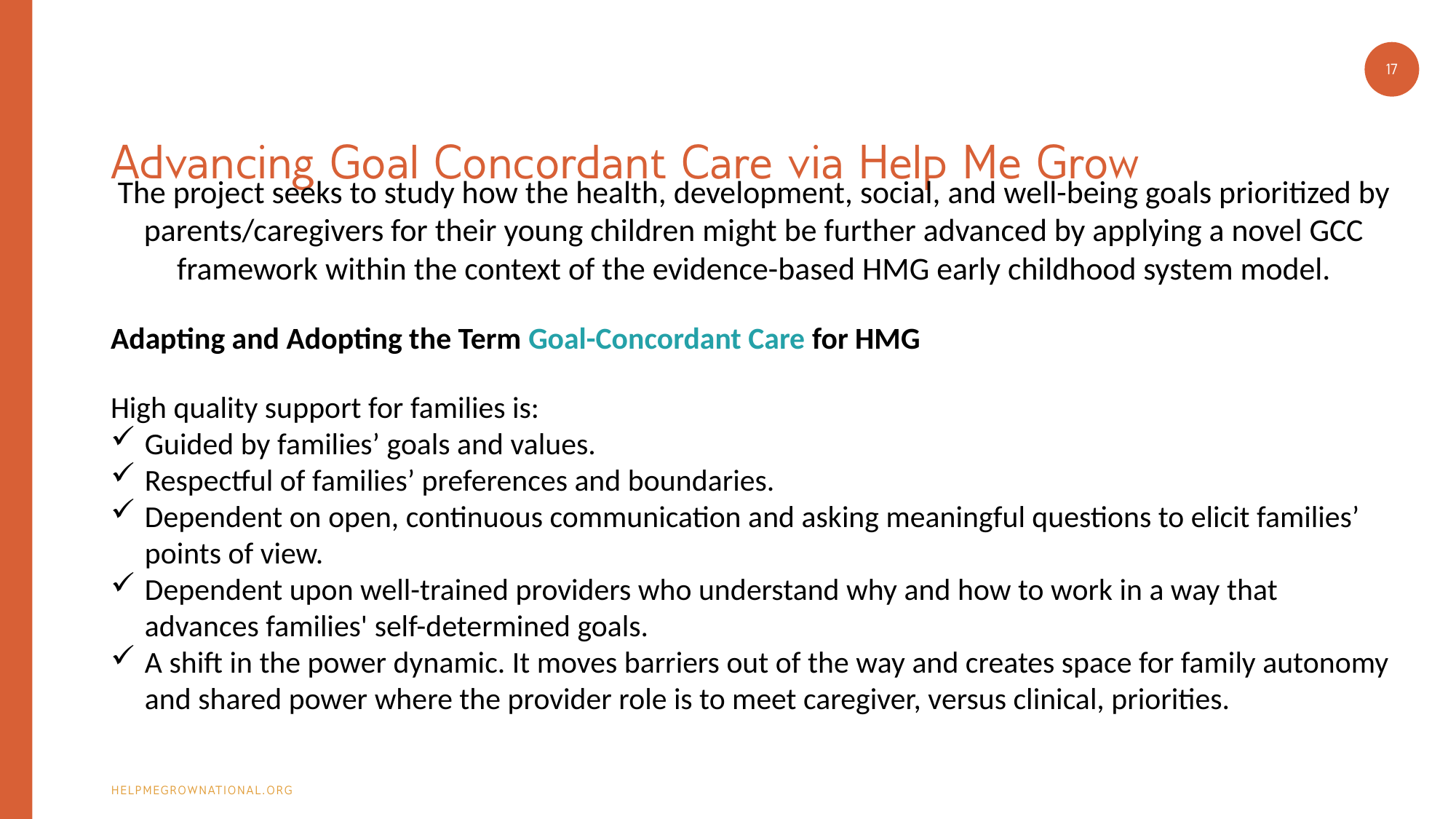

17
# Advancing Goal Concordant Care via Help Me Grow
The project seeks to study how the health, development, social, and well-being goals prioritized by parents/caregivers for their young children might be further advanced by applying a novel GCC framework within the context of the evidence-based HMG early childhood system model.

Adapting and Adopting the Term Goal-Concordant Care for HMG

High quality support for families is:
Guided by families’ goals and values.
Respectful of families’ preferences and boundaries.
Dependent on open, continuous communication and asking meaningful questions to elicit families’ points of view.
Dependent upon well-trained providers who understand why and how to work in a way that advances families' self-determined goals.
A shift in the power dynamic. It moves barriers out of the way and creates space for family autonomy and shared power where the provider role is to meet caregiver, versus clinical, priorities.